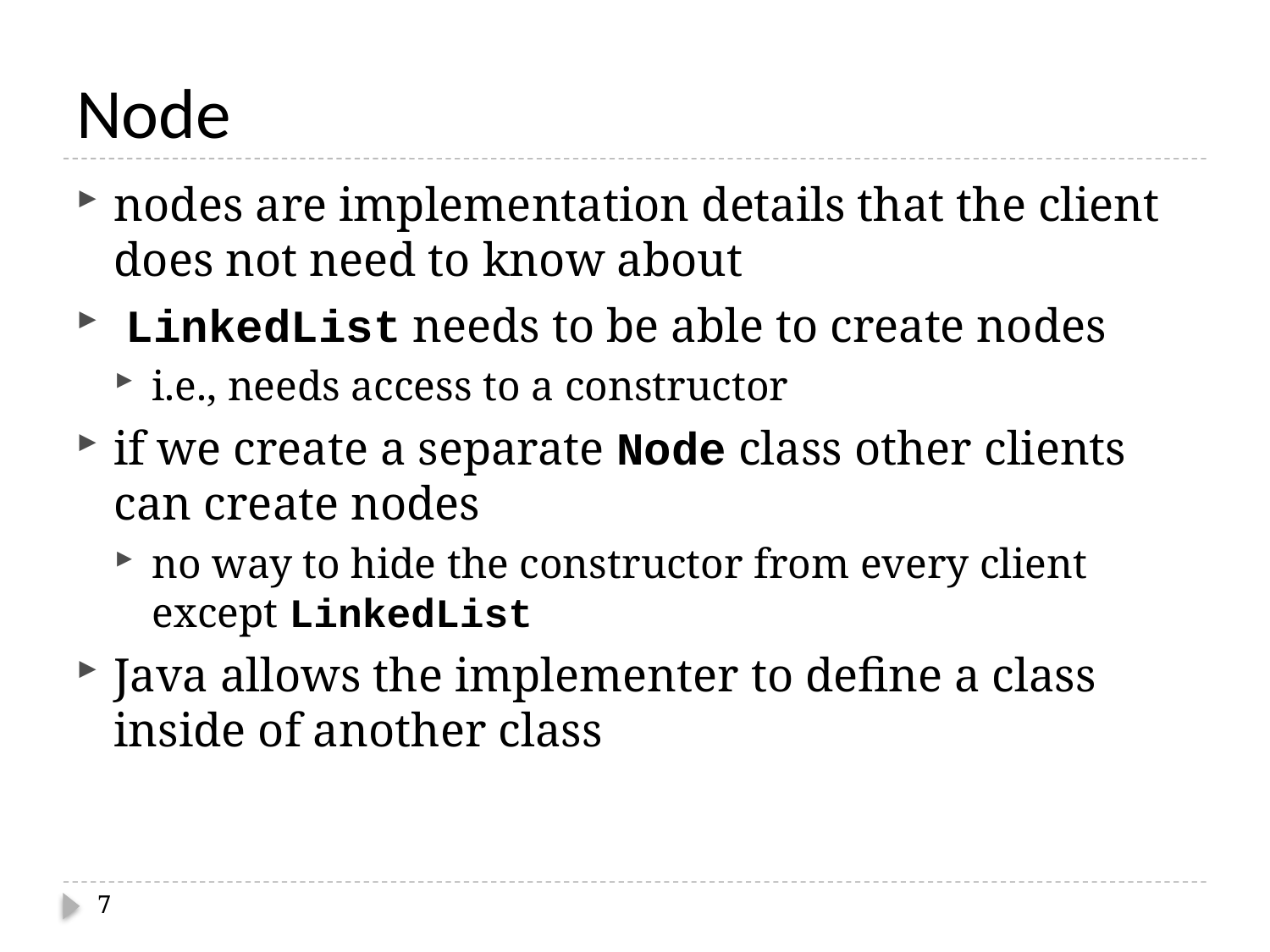

# Node
nodes are implementation details that the client does not need to know about
 LinkedList needs to be able to create nodes
i.e., needs access to a constructor
if we create a separate Node class other clients can create nodes
no way to hide the constructor from every client except LinkedList
Java allows the implementer to define a class inside of another class
7